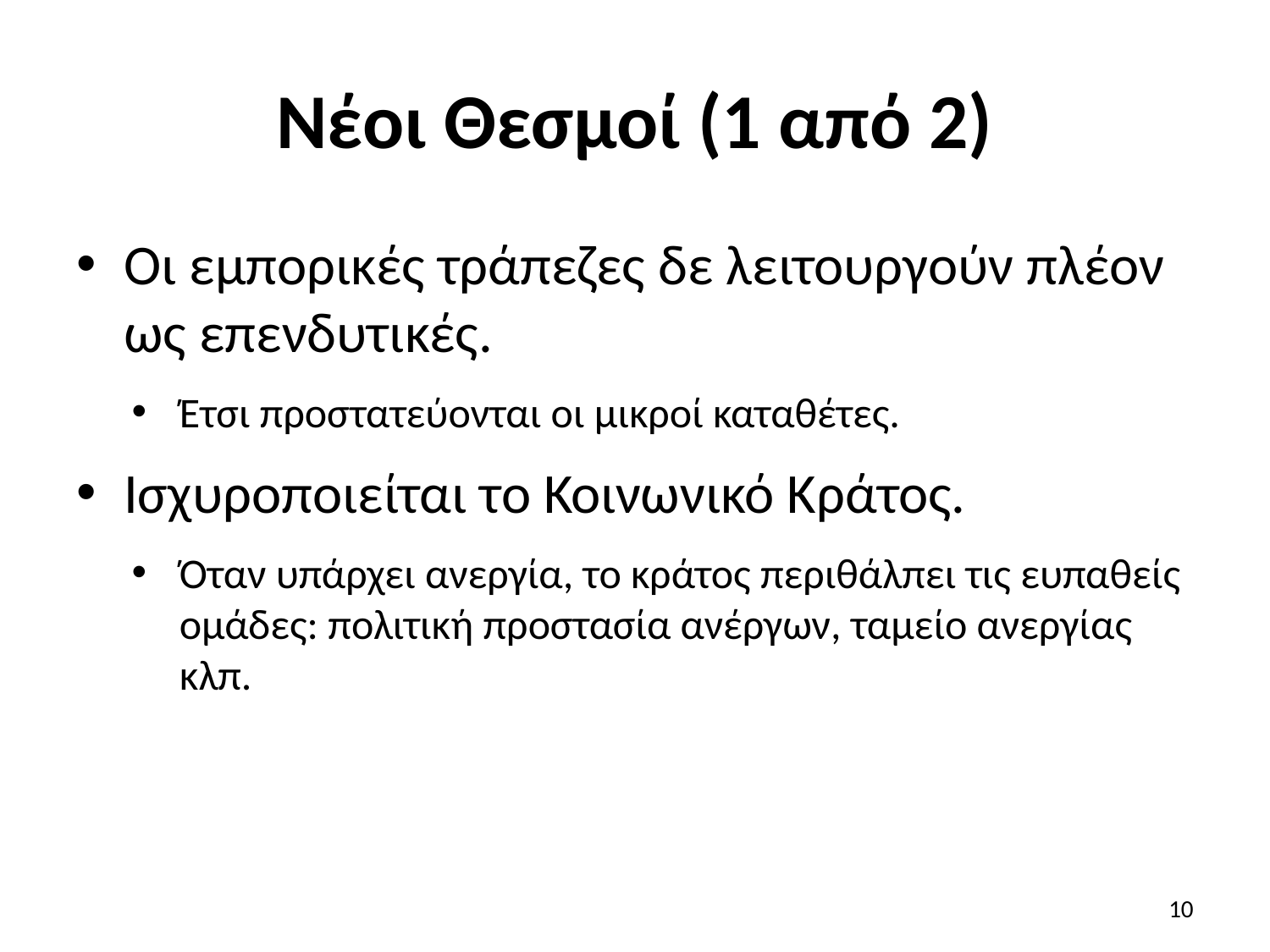

# Νέοι Θεσμοί (1 από 2)
Οι εμπορικές τράπεζες δε λειτουργούν πλέον ως επενδυτικές.
Έτσι προστατεύονται οι μικροί καταθέτες.
Ισχυροποιείται το Κοινωνικό Κράτος.
Όταν υπάρχει ανεργία, το κράτος περιθάλπει τις ευπαθείς ομάδες: πολιτική προστασία ανέργων, ταμείο ανεργίας κλπ.
10